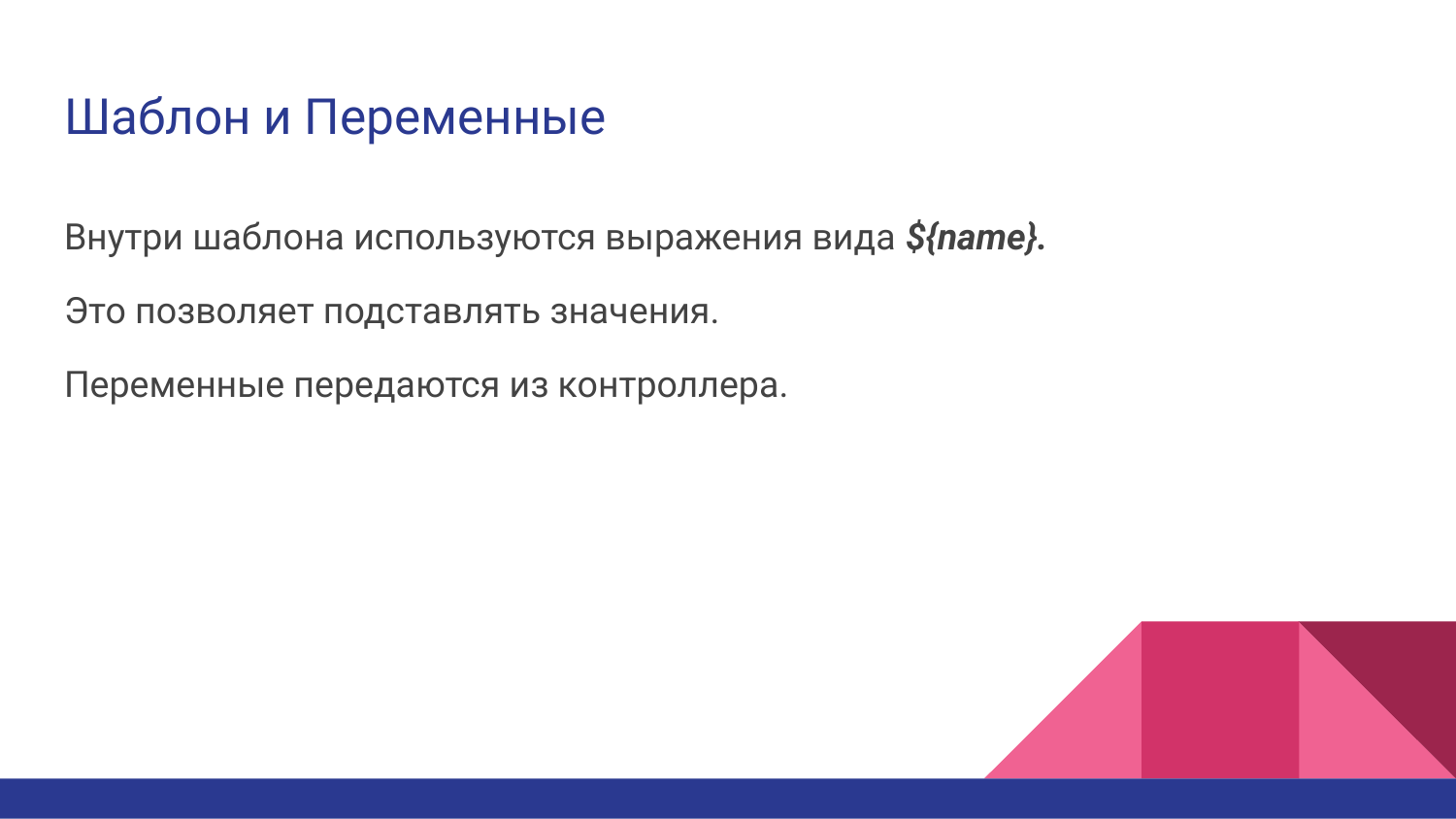

# Шаблон и Переменные
Внутри шаблона используются выражения вида ${name}.
Это позволяет подставлять значения.
Переменные передаются из контроллера.